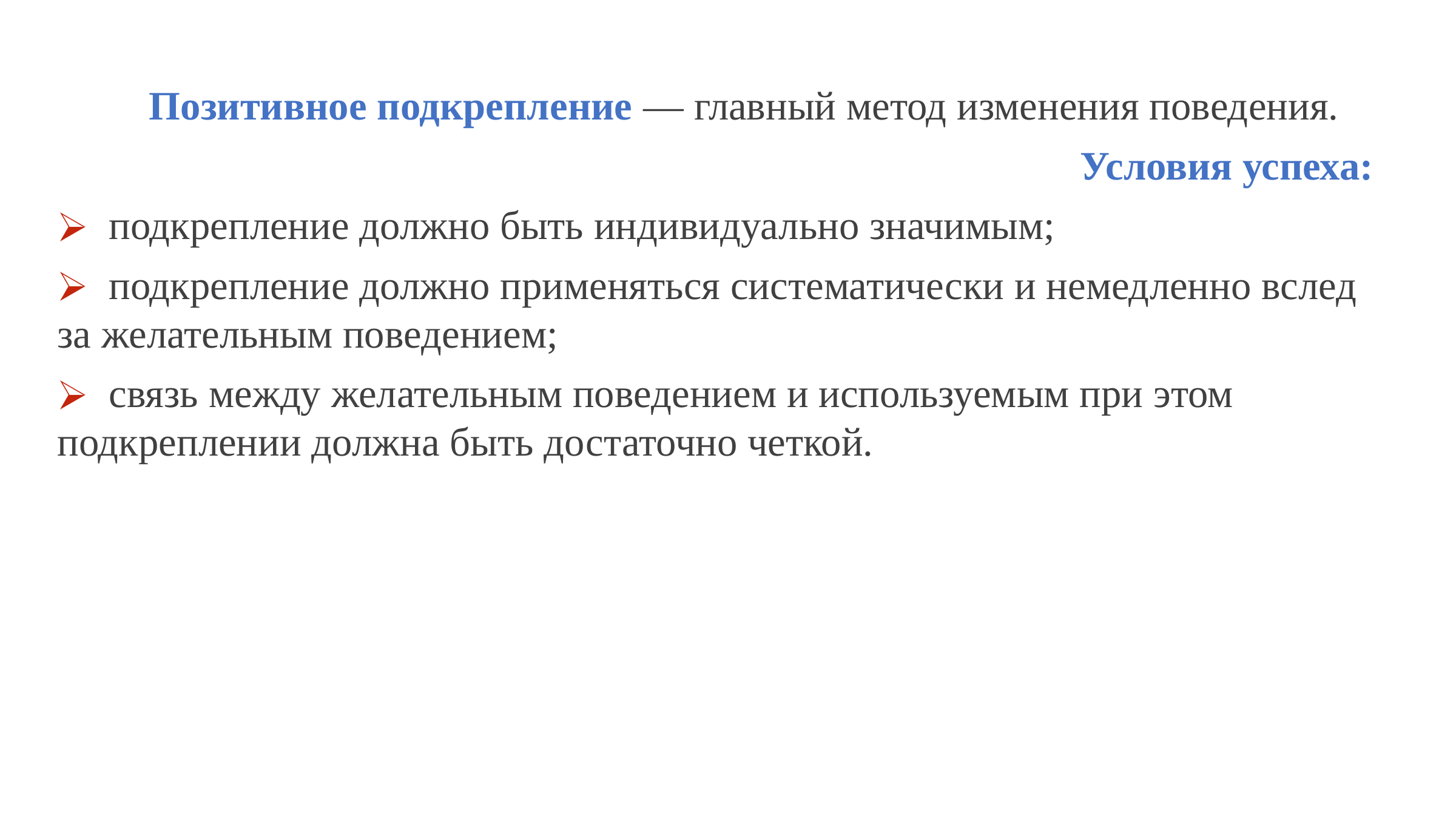

Позитивное подкрепление — главный метод изменения поведения.
Условия успеха:
  подкрепление должно быть индивидуально значимым;
  подкрепление должно применяться систематически и немедленно вслед за желательным поведением;
  связь между желательным поведением и используемым при этом подкреплении должна быть достаточно четкой.